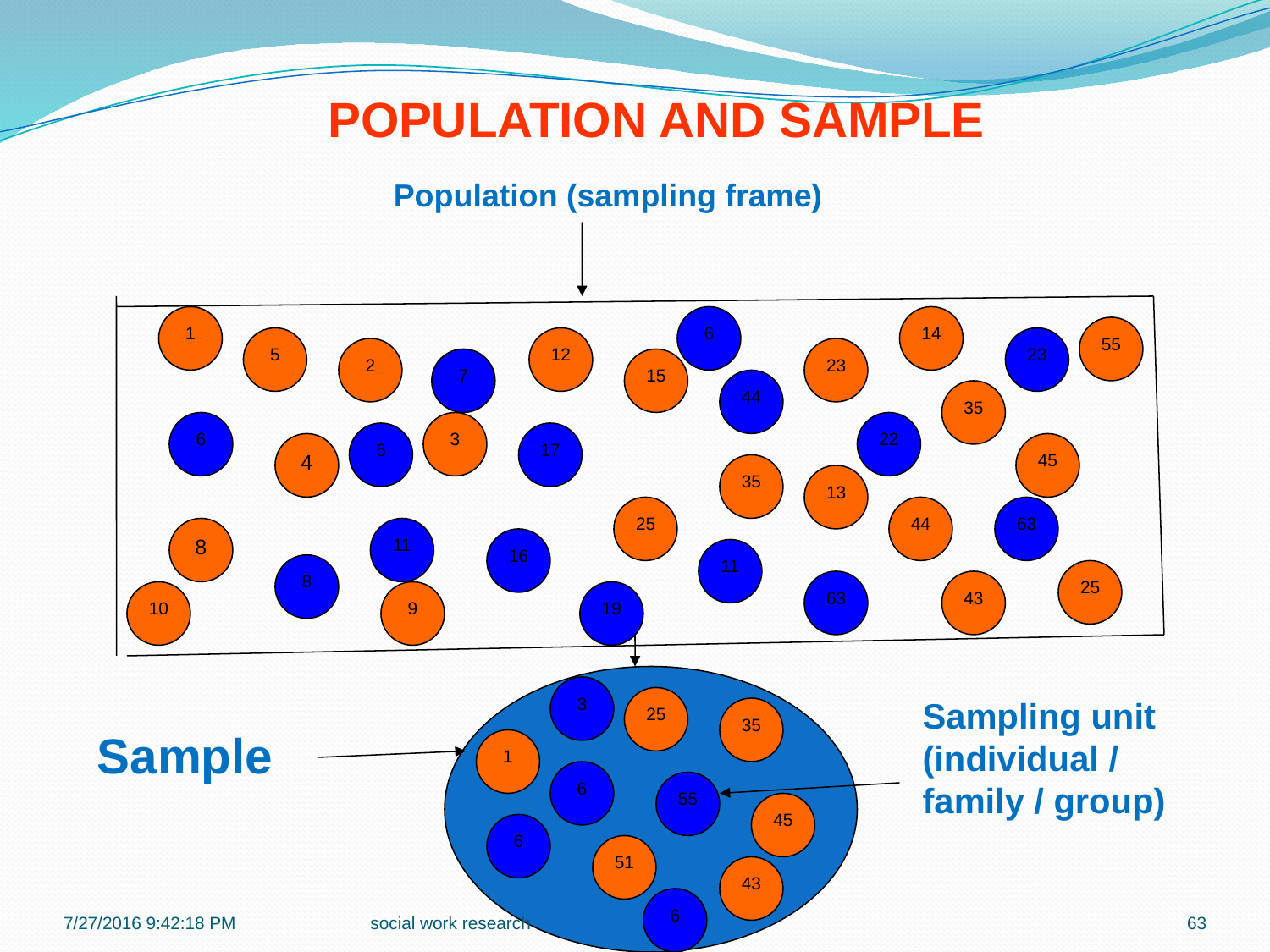

POPULATION AND SAMPLE
Population (sampling frame)

1
6
14
55
5
12
23
2
23
7
15
44
35
6
3
22
6
17
4
45
35
13
25
44
63
8
11
16
11
8
25
63
43
10
9
19

3
25
Sampling unit (individual / family / group)
35
Sample
1

6
55

45
6
51
43
7/27/2016 9:42:18 PM
social work research
63
6